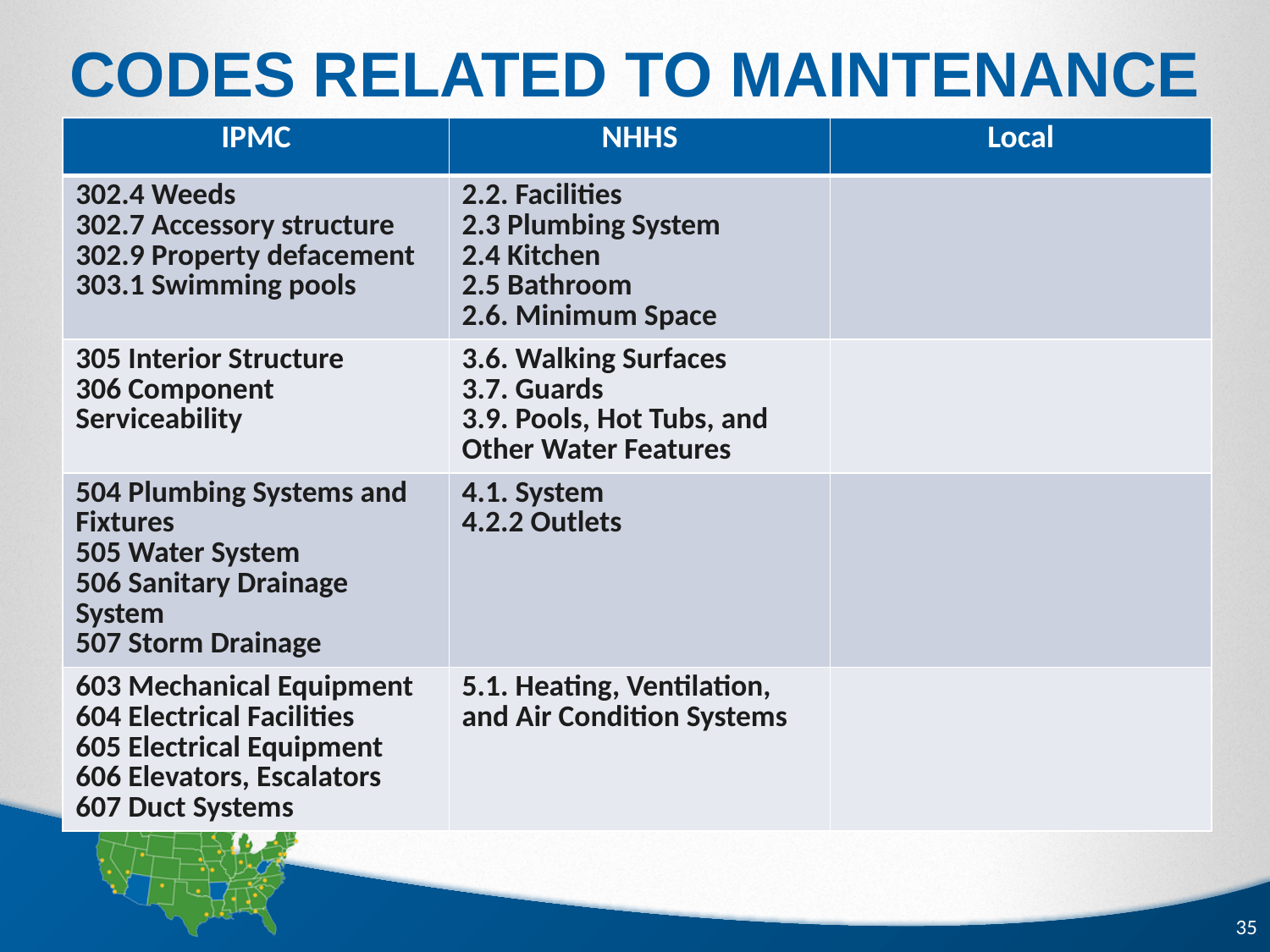

# Codes Related To Maintenance
| IPMC | NHHS | Local |
| --- | --- | --- |
| 302.4 Weeds 302.7 Accessory structure 302.9 Property defacement 303.1 Swimming pools | 2.2. Facilities 2.3 Plumbing System 2.4 Kitchen 2.5 Bathroom 2.6. Minimum Space |  |
| 305 Interior Structure 306 Component Serviceability | 3.6. Walking Surfaces 3.7. Guards 3.9. Pools, Hot Tubs, and Other Water Features |  |
| 504 Plumbing Systems and Fixtures 505 Water System 506 Sanitary Drainage System 507 Storm Drainage | 4.1. System 4.2.2 Outlets |  |
| 603 Mechanical Equipment 604 Electrical Facilities 605 Electrical Equipment 606 Elevators, Escalators 607 Duct Systems | 5.1. Heating, Ventilation, and Air Condition Systems |  |
35